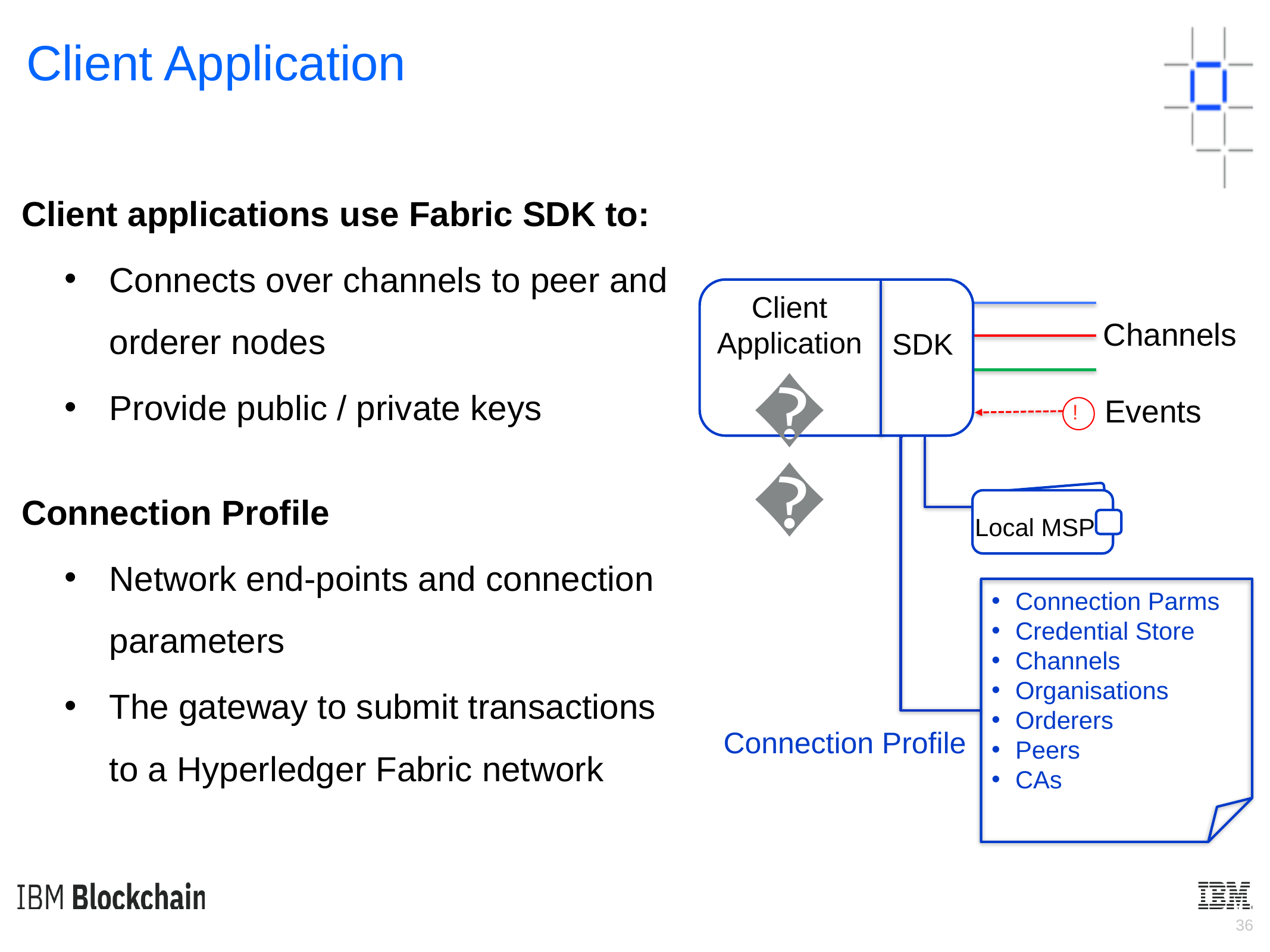

Client Application
Client applications use Fabric SDK to:
Connects over channels to peer and orderer nodes
Provide public / private keys

Connection Profile
Network end-points and connection parameters
The gateway to submit transactions to a Hyperledger Fabric network

Client
Application
SDK
Channels
🔑
Events
!

Local MSP

Connection Parms
Credential Store
Channels
Organisations
Orderers
Peers
CAs

Connection Profile